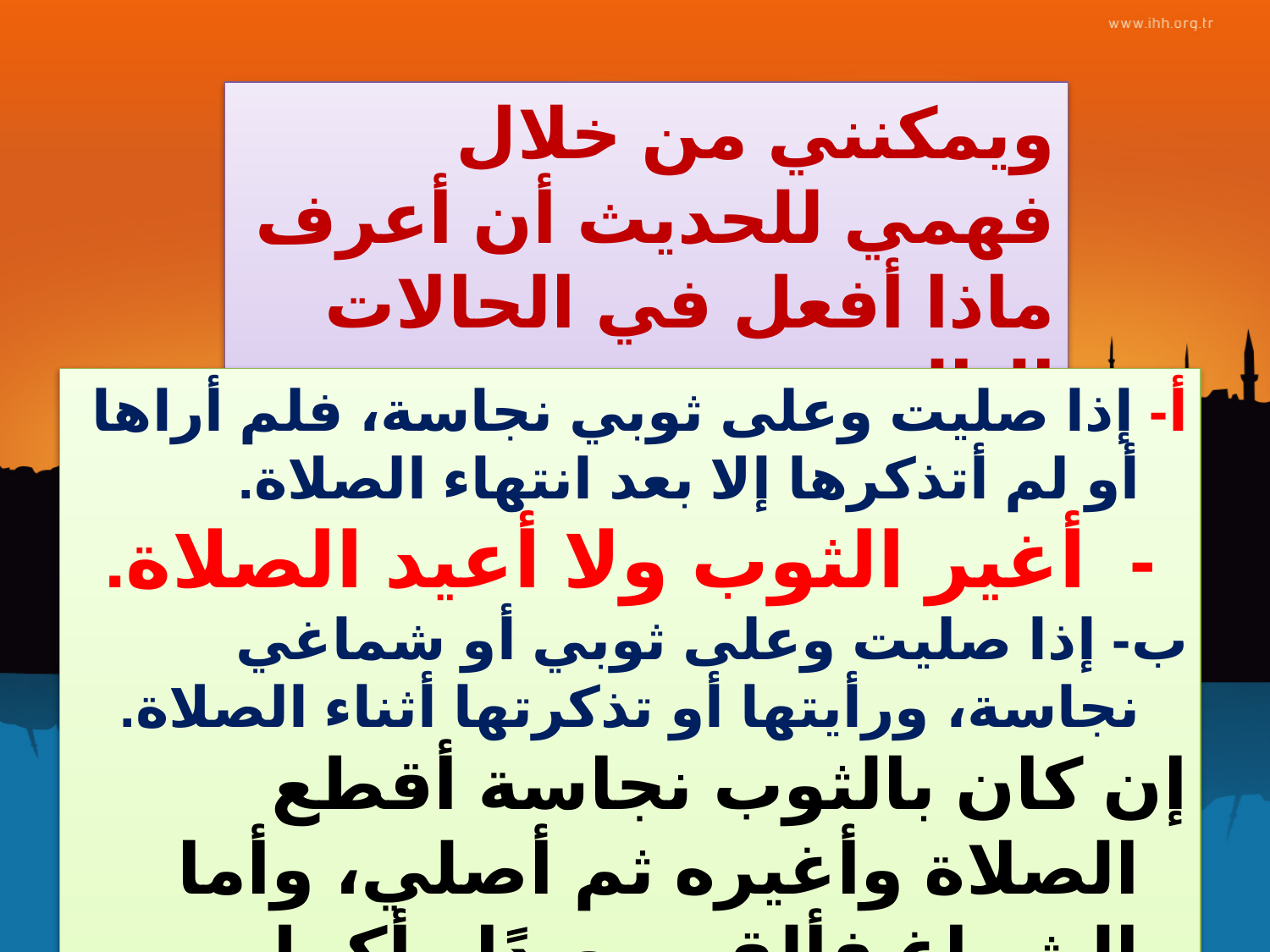

ويمكنني من خلال فهمي للحديث أن أعرف ماذا أفعل في الحالات التالية:
أ- إذا صليت وعلى ثوبي نجاسة، فلم أراها أو لم أتذكرها إلا بعد انتهاء الصلاة.
-  أغير الثوب ولا أعيد الصلاة.
ب- إذا صليت وعلى ثوبي أو شماغي نجاسة، ورأيتها أو تذكرتها أثناء الصلاة.
إن كان بالثوب نجاسة أقطع الصلاة وأغيره ثم أصلي، وأما الشماغ فألقيه بعيدًا وأكمل الصلاة.